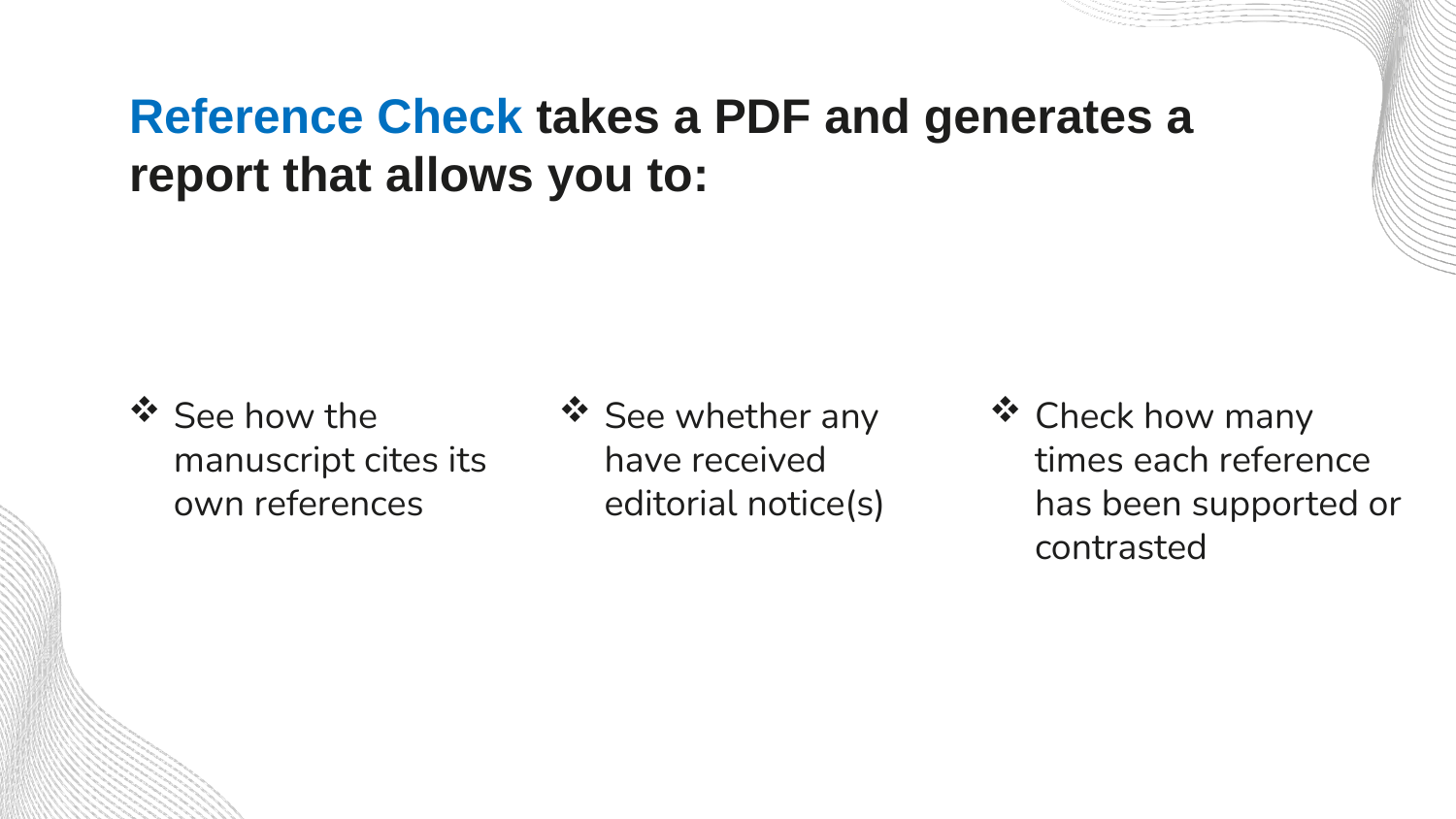

# Reference Check takes a PDF and generates a report that allows you to:
See how the manuscript cites its own references
See whether any have received editorial notice(s)
Check how many times each reference has been supported or contrasted